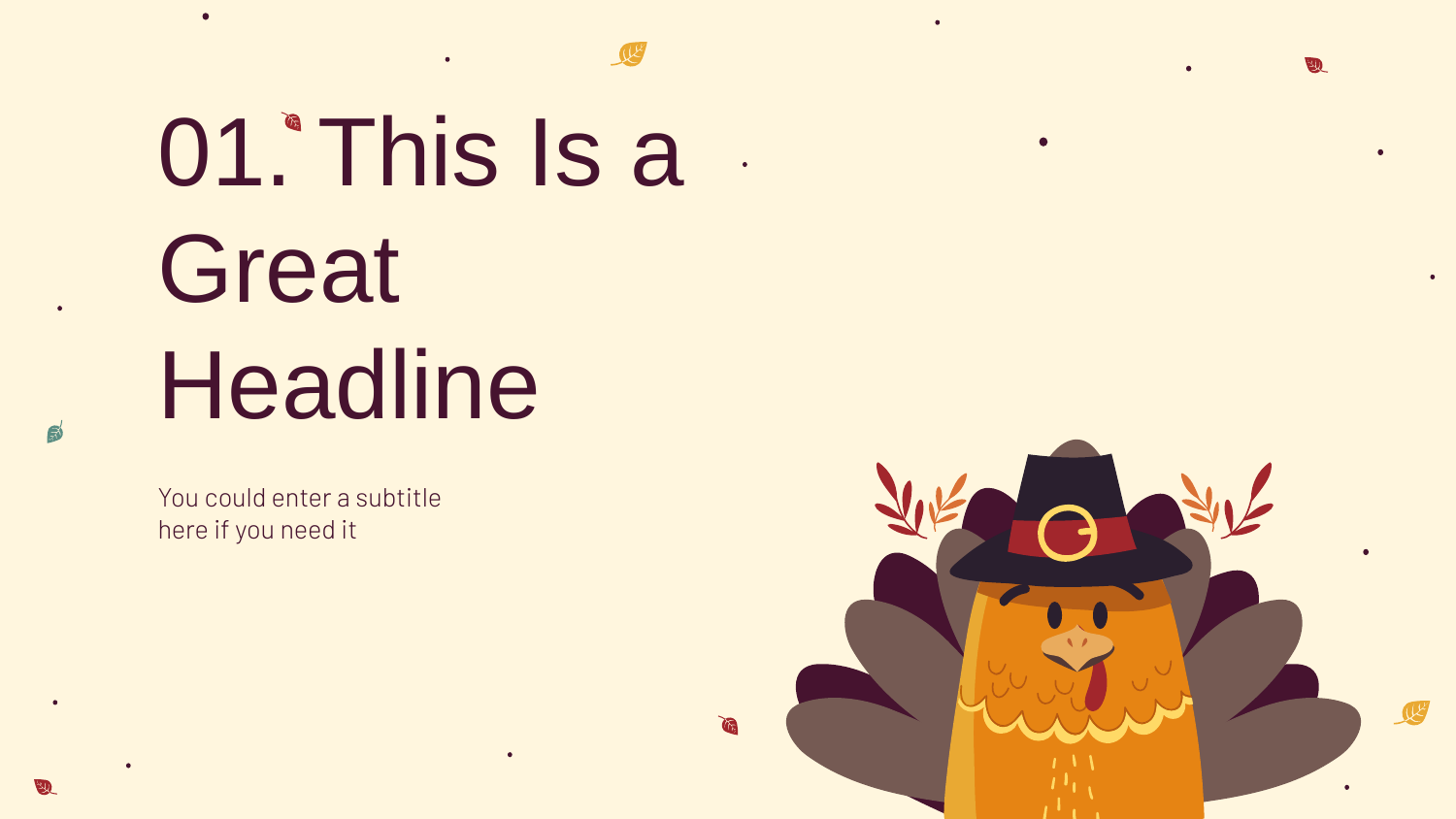

# 01. This Is a Great Headline

You could enter a subtitle here if you need it